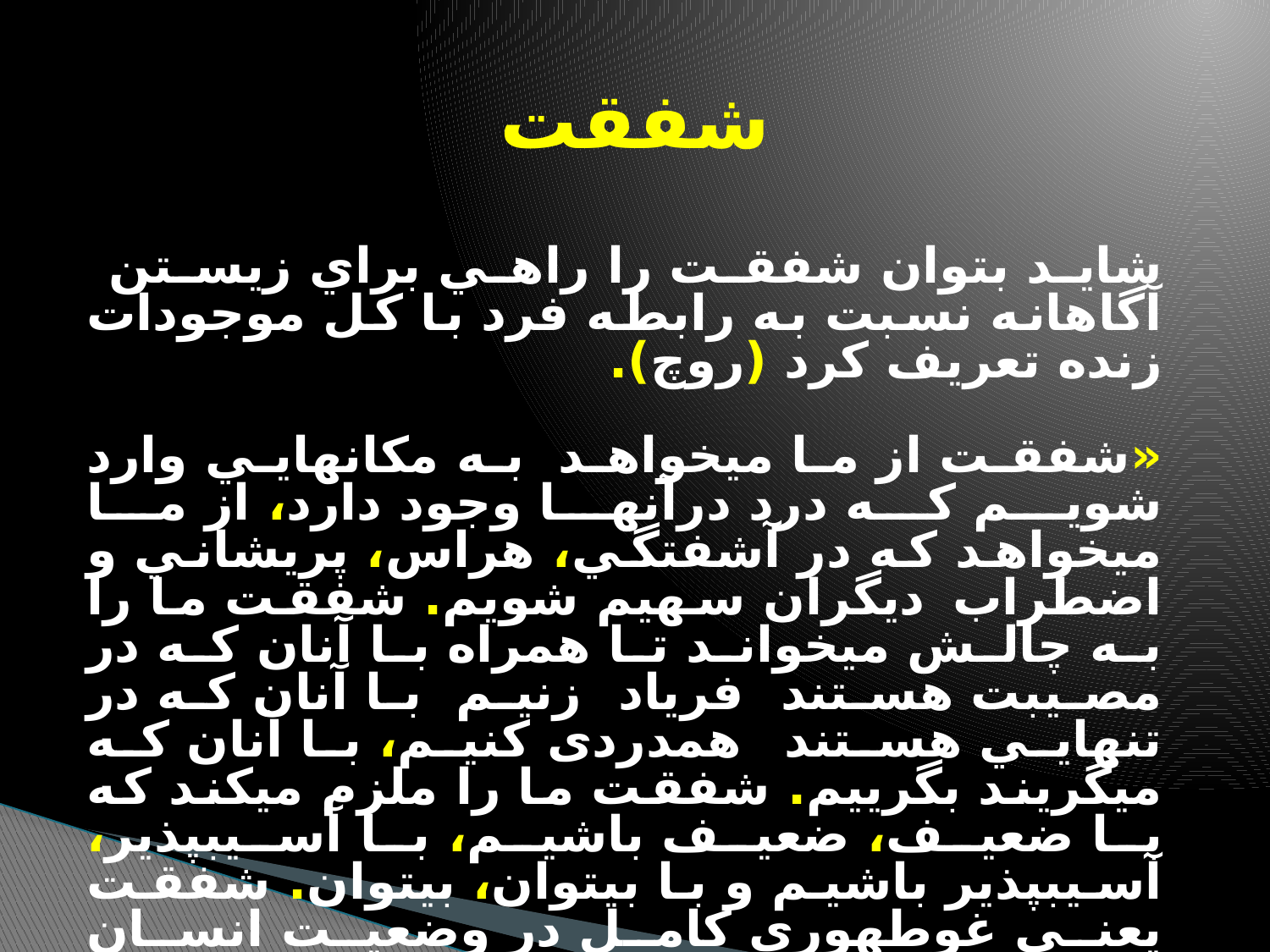

# شفقت

شايد بتوان شفقت را راهي براي زيستن آگاهانه نسبت به رابطه فرد با كل موجودات زنده تعريف كرد (روچ).

«شفقت از ما مي‏خواهد  به مكانهايي وارد شويم كه درد درآنها وجود دارد، از ما مي‏خواهد كه در آشفتگي، هراس، پريشاني و اضطراب ديگران سهيم شويم. شفقت ما را به چالش مي‏خواند تا همراه با آنان كه در مصيبت هستند فرياد زنیم  با آنان كه در تنهايي هستند همدردی كنيم، با آنان كه مي‏گريند بگرييم. شفقت ما را ملزم مي‏كند كه با ضعيف، ضعيف باشيم، با آسيب‏پذير، آسيب‏پذير باشيم و با بي‏توان، بي‏توان. شفقت يعني غوطه‏وري كامل در وضعيت انسان بودن